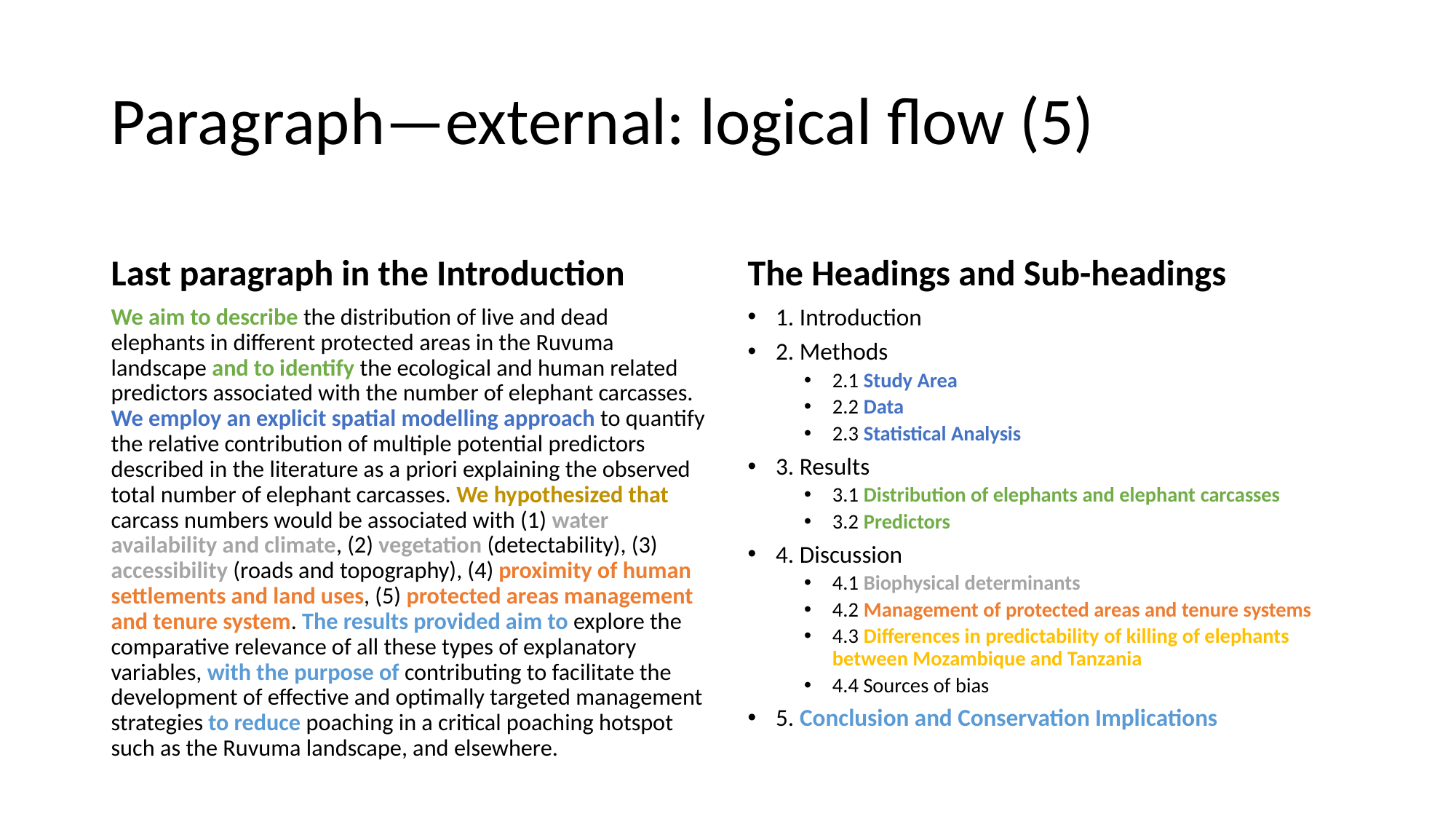

# Paragraph—external: logical flow (5)
Last paragraph in the Introduction
The Headings and Sub-headings
We aim to describe the distribution of live and dead elephants in different protected areas in the Ruvuma landscape and to identify the ecological and human related predictors associated with the number of elephant carcasses. We employ an explicit spatial modelling approach to quantify the relative contribution of multiple potential predictors described in the literature as a priori explaining the observed total number of elephant carcasses. We hypothesized that carcass numbers would be associated with (1) water availability and climate, (2) vegetation (detectability), (3) accessibility (roads and topography), (4) proximity of human settlements and land uses, (5) protected areas management and tenure system. The results provided aim to explore the comparative relevance of all these types of explanatory variables, with the purpose of contributing to facilitate the development of effective and optimally targeted management strategies to reduce poaching in a critical poaching hotspot such as the Ruvuma landscape, and elsewhere.
1. Introduction
2. Methods
2.1 Study Area
2.2 Data
2.3 Statistical Analysis
3. Results
3.1 Distribution of elephants and elephant carcasses
3.2 Predictors
4. Discussion
4.1 Biophysical determinants
4.2 Management of protected areas and tenure systems
4.3 Differences in predictability of killing of elephants between Mozambique and Tanzania
4.4 Sources of bias
5. Conclusion and Conservation Implications